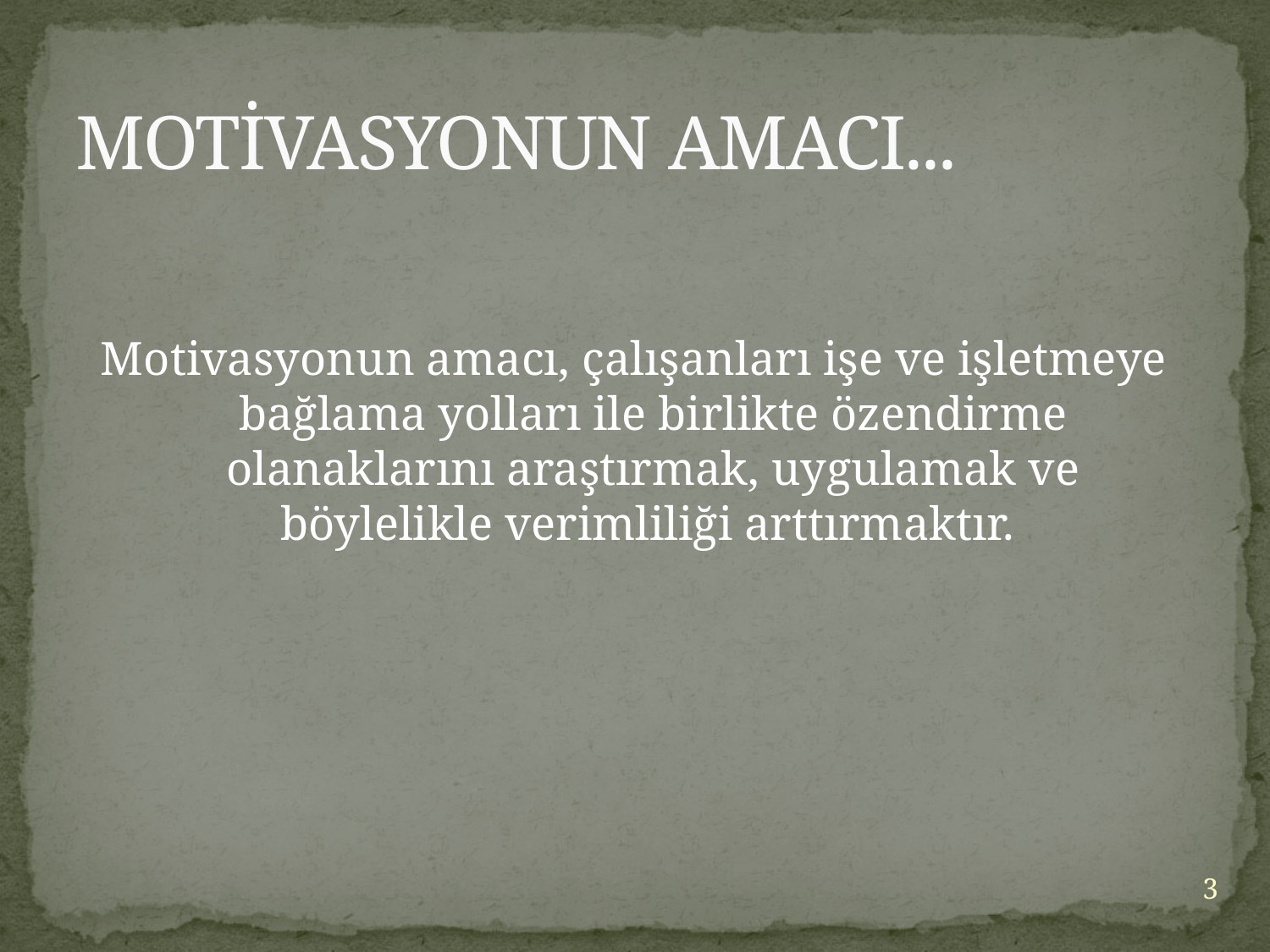

# MOTİVASYONUN AMACI...
Motivasyonun amacı, çalışanları işe ve işletmeye bağlama yolları ile birlikte özendirme olanaklarını araştırmak, uygulamak ve böylelikle verimliliği arttırmaktır.
3